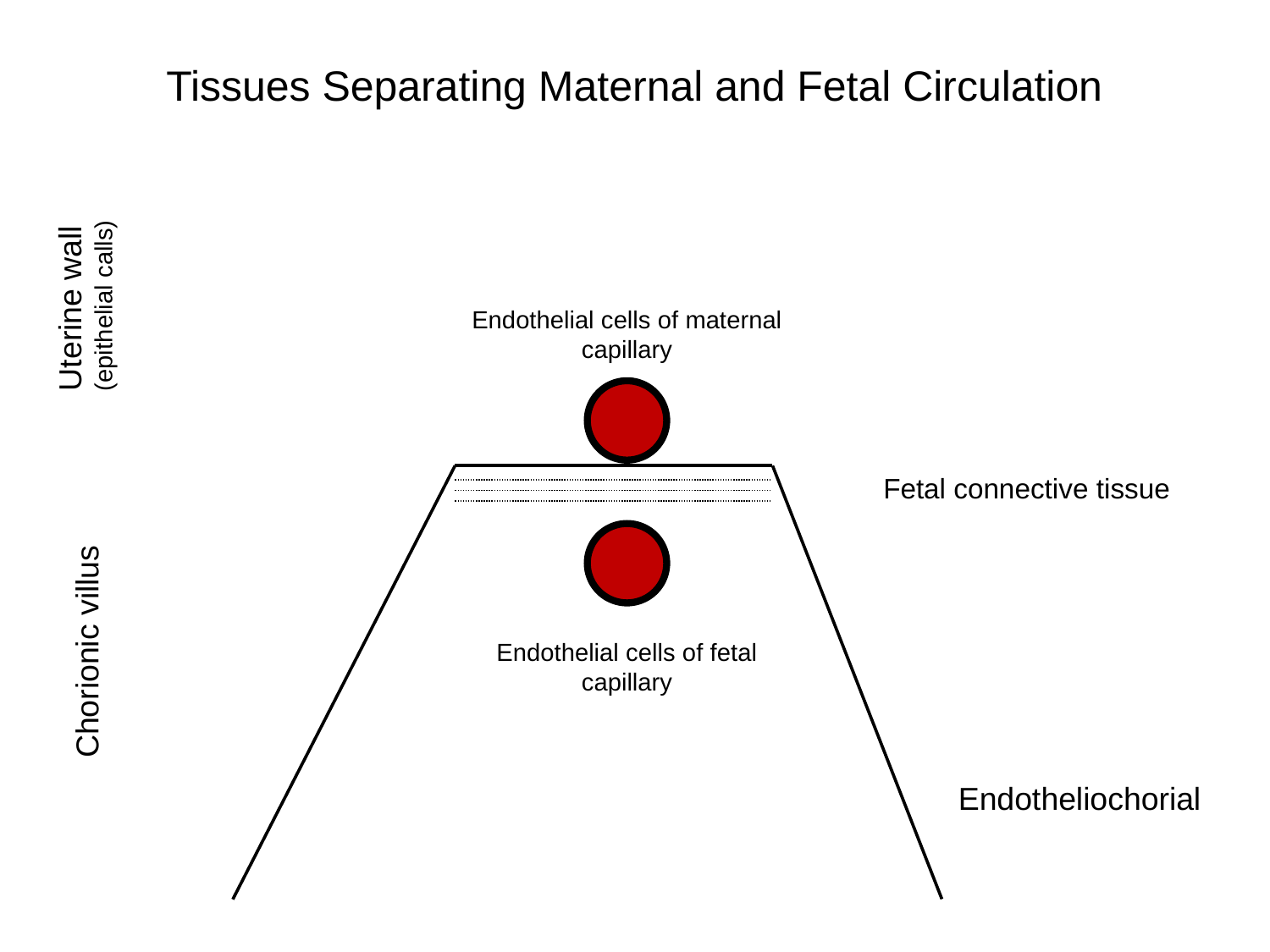

Tissues Separating Maternal and Fetal Circulation
Uterine wall
(epithelial calls)

Chorionic villus

Endothelial cells of maternal
capillary
Fetal connective tissue
Endothelial cells of fetal
capillary
Endotheliochorial